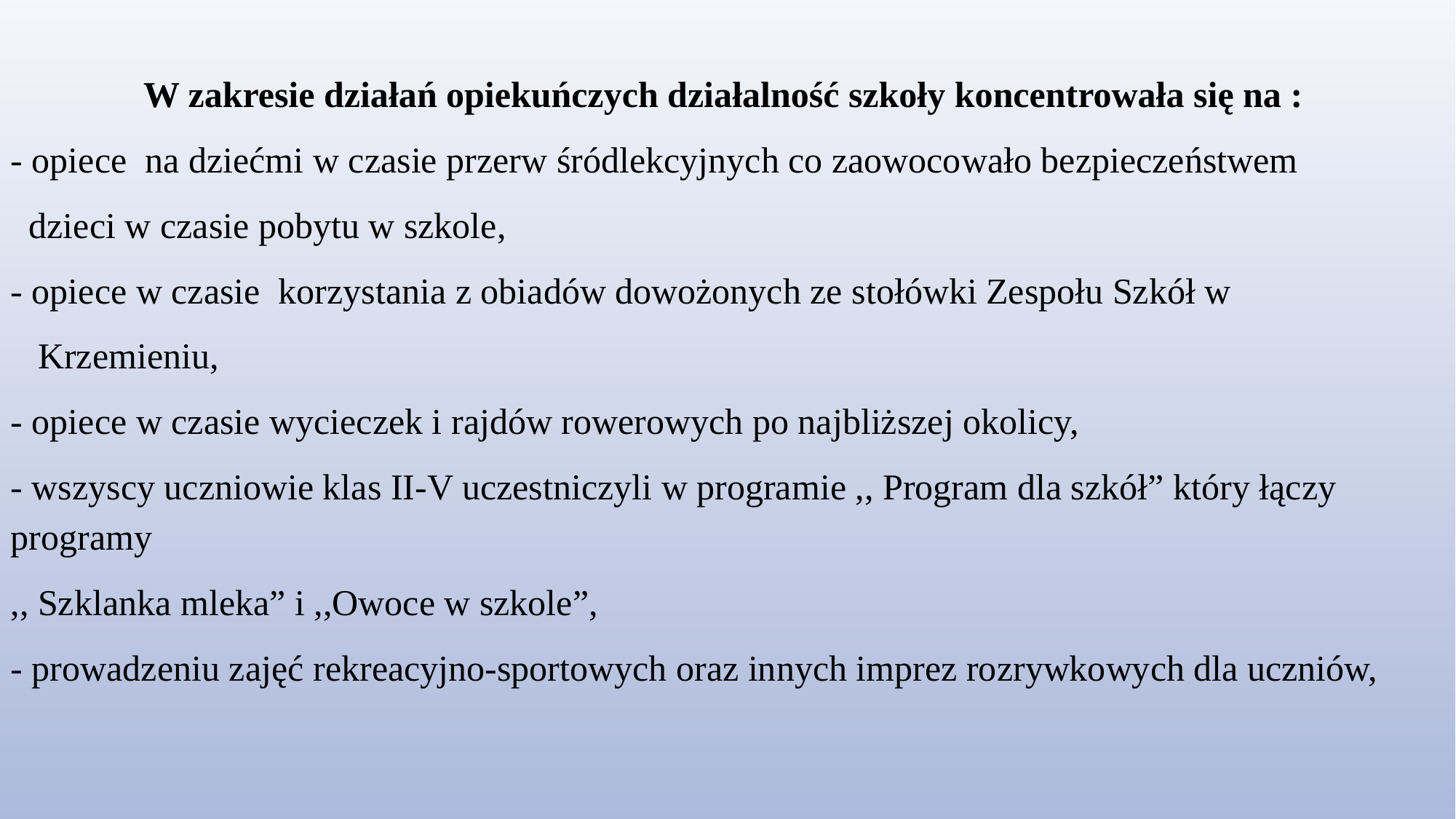

W zakresie działań opiekuńczych działalność szkoły koncentrowała się na :
- opiece  na dziećmi w czasie przerw śródlekcyjnych co zaowocowało bezpieczeństwem
  dzieci w czasie pobytu w szkole,
- opiece w czasie  korzystania z obiadów dowożonych ze stołówki Zespołu Szkół w
   Krzemieniu,
- opiece w czasie wycieczek i rajdów rowerowych po najbliższej okolicy,
- wszyscy uczniowie klas II-V uczestniczyli w programie ,, Program dla szkół” który łączy programy
,, Szklanka mleka” i ,,Owoce w szkole”,
- prowadzeniu zajęć rekreacyjno-sportowych oraz innych imprez rozrywkowych dla uczniów,